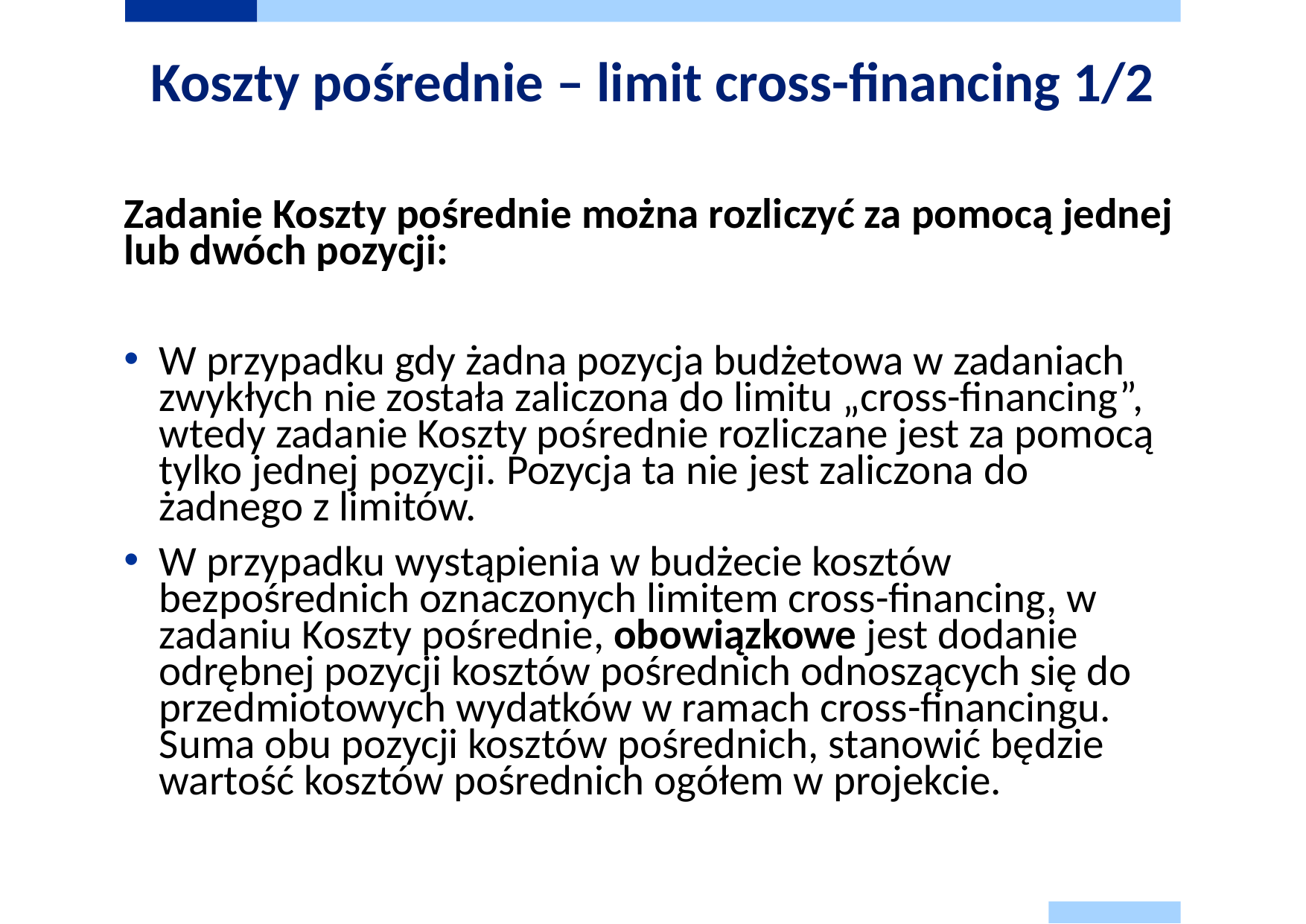

# Koszty pośrednie – limit cross-financing 1/2

Zadanie Koszty pośrednie można rozliczyć za pomocą jednej lub dwóch pozycji:

W przypadku gdy żadna pozycja budżetowa w zadaniach zwykłych nie została zaliczona do limitu „cross-financing”, wtedy zadanie Koszty pośrednie rozliczane jest za pomocą tylko jednej pozycji. Pozycja ta nie jest zaliczona do żadnego z limitów.
W przypadku wystąpienia w budżecie kosztów bezpośrednich oznaczonych limitem cross-financing, w zadaniu Koszty pośrednie, obowiązkowe jest dodanie odrębnej pozycji kosztów pośrednich odnoszących się do przedmiotowych wydatków w ramach cross-financingu. Suma obu pozycji kosztów pośrednich, stanowić będzie wartość kosztów pośrednich ogółem w projekcie.